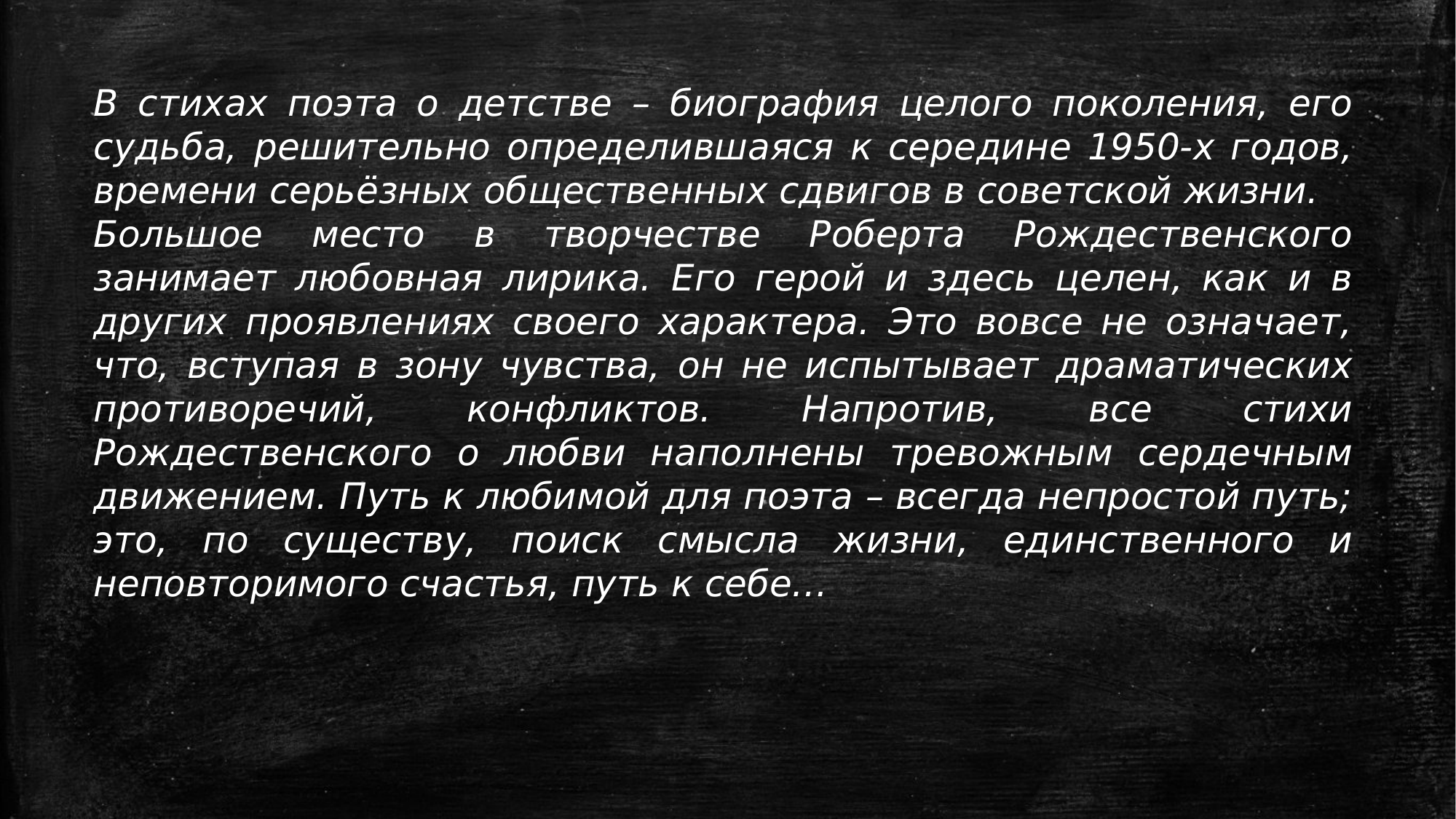

В стихах поэта о детстве – биография целого поколения, его судьба, решительно определившаяся к середине 1950-х годов, времени серьёзных общественных сдвигов в советской жизни.
Большое место в творчестве Роберта Рождественского занимает любовная лирика. Его герой и здесь целен, как и в других проявлениях своего характера. Это вовсе не означает, что, вступая в зону чувства, он не испытывает драматических противоречий, конфликтов. Напротив, все стихи Рождественского о любви наполнены тревожным сердечным движением. Путь к любимой для поэта – всегда непростой путь; это, по существу, поиск смысла жизни, единственного и неповторимого счастья, путь к себе…